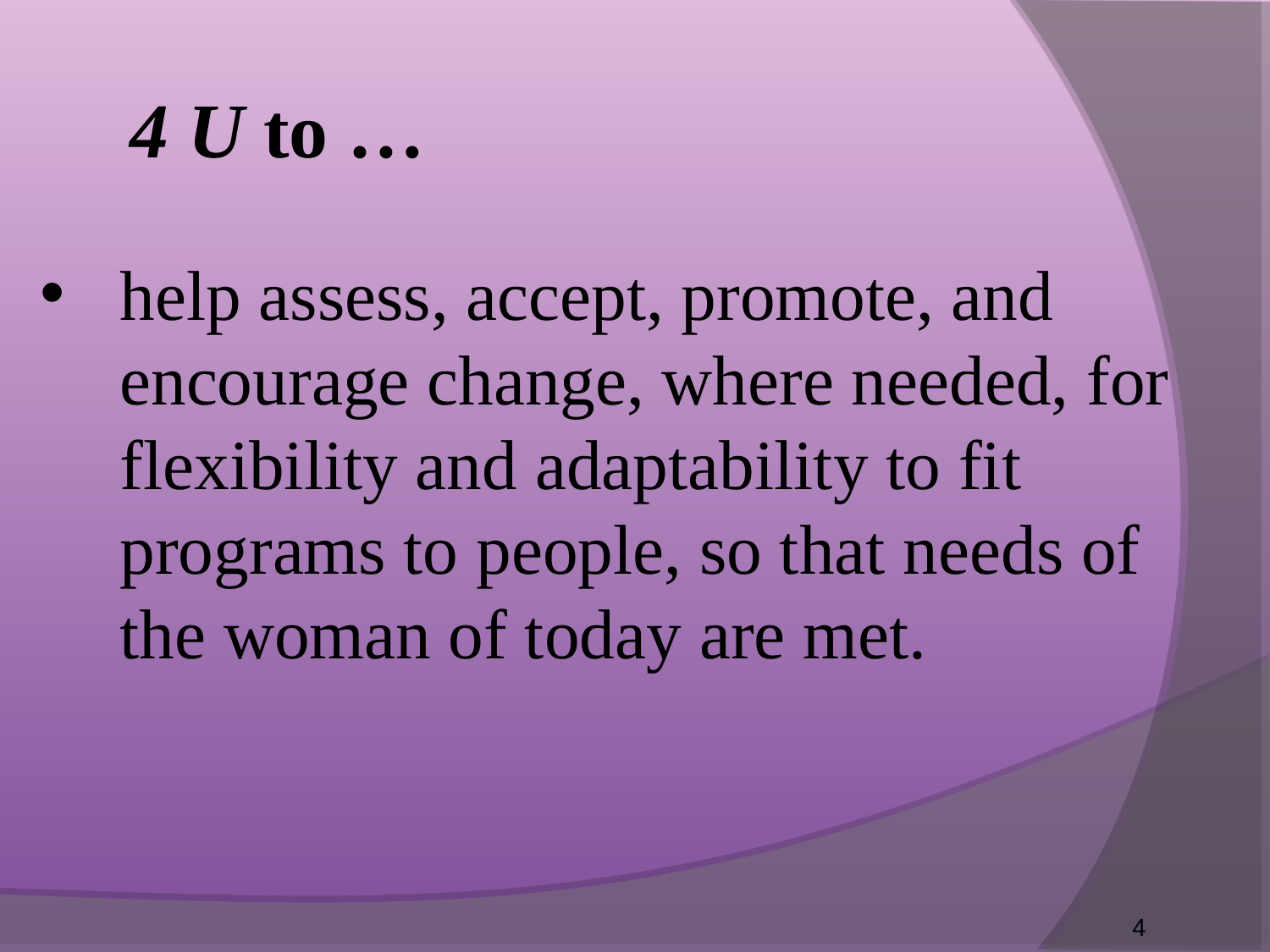

4 U to …
help assess, accept, promote, and encourage change, where needed, for flexibility and adaptability to fit programs to people, so that needs of the woman of today are met.
4